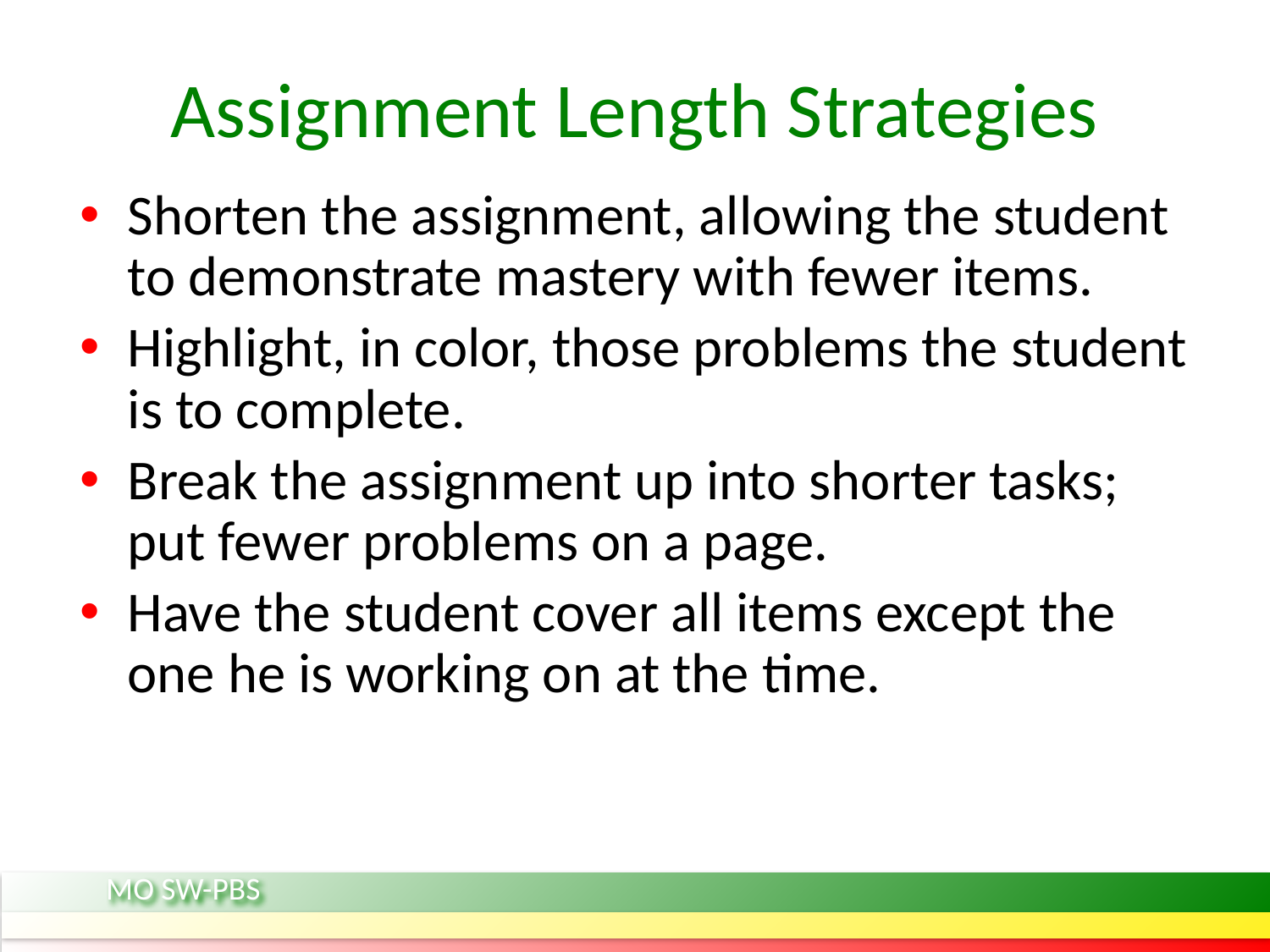

# Assignment Length Strategies
Shorten the assignment, allowing the student to demonstrate mastery with fewer items.
Highlight, in color, those problems the student is to complete.
Break the assignment up into shorter tasks; put fewer problems on a page.
Have the student cover all items except the one he is working on at the time.